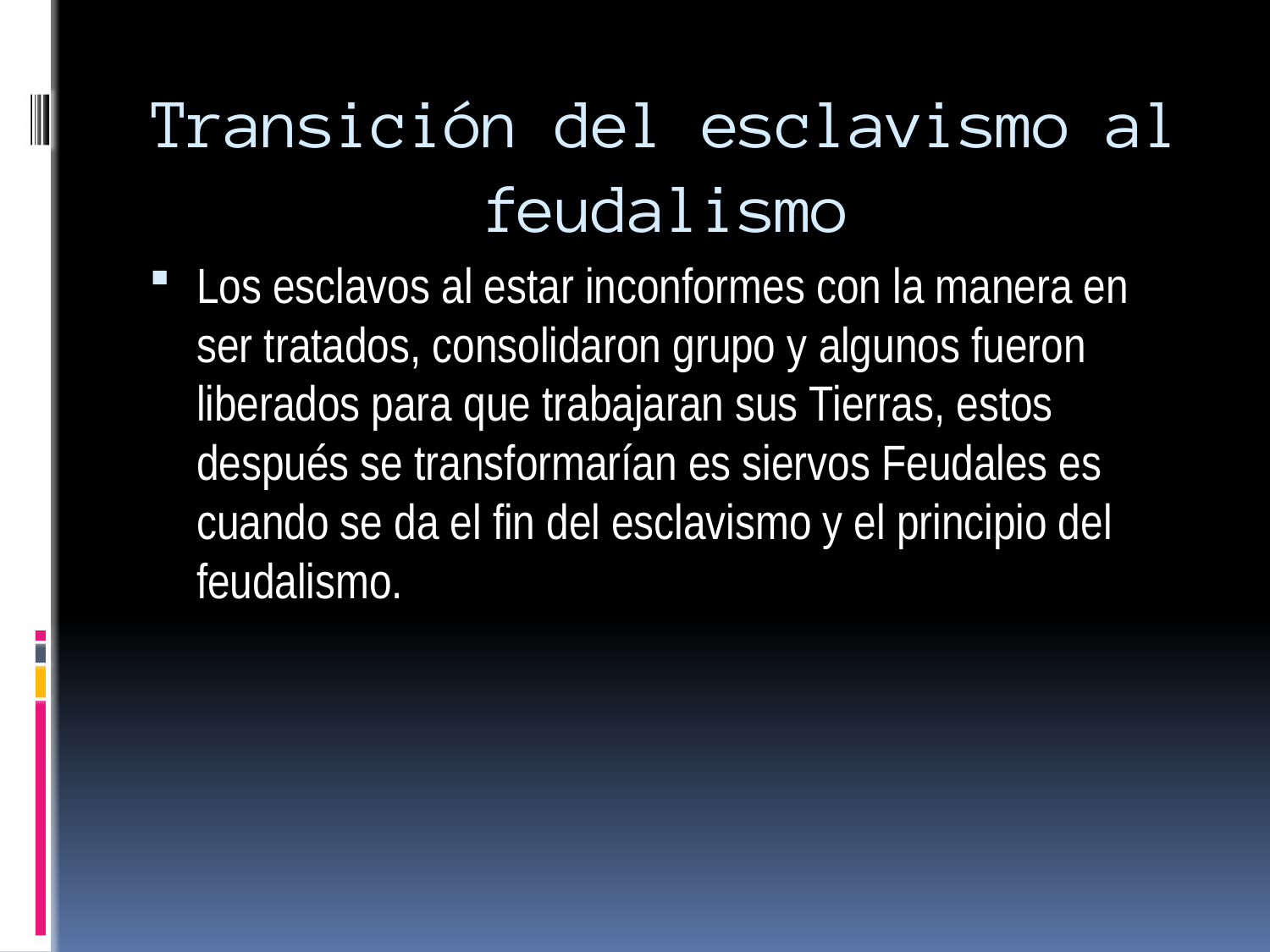

# Transición del esclavismo al feudalismo
Los esclavos al estar inconformes con la manera en ser tratados, consolidaron grupo y algunos fueron liberados para que trabajaran sus Tierras, estos después se transformarían es siervos Feudales es cuando se da el fin del esclavismo y el principio del feudalismo.